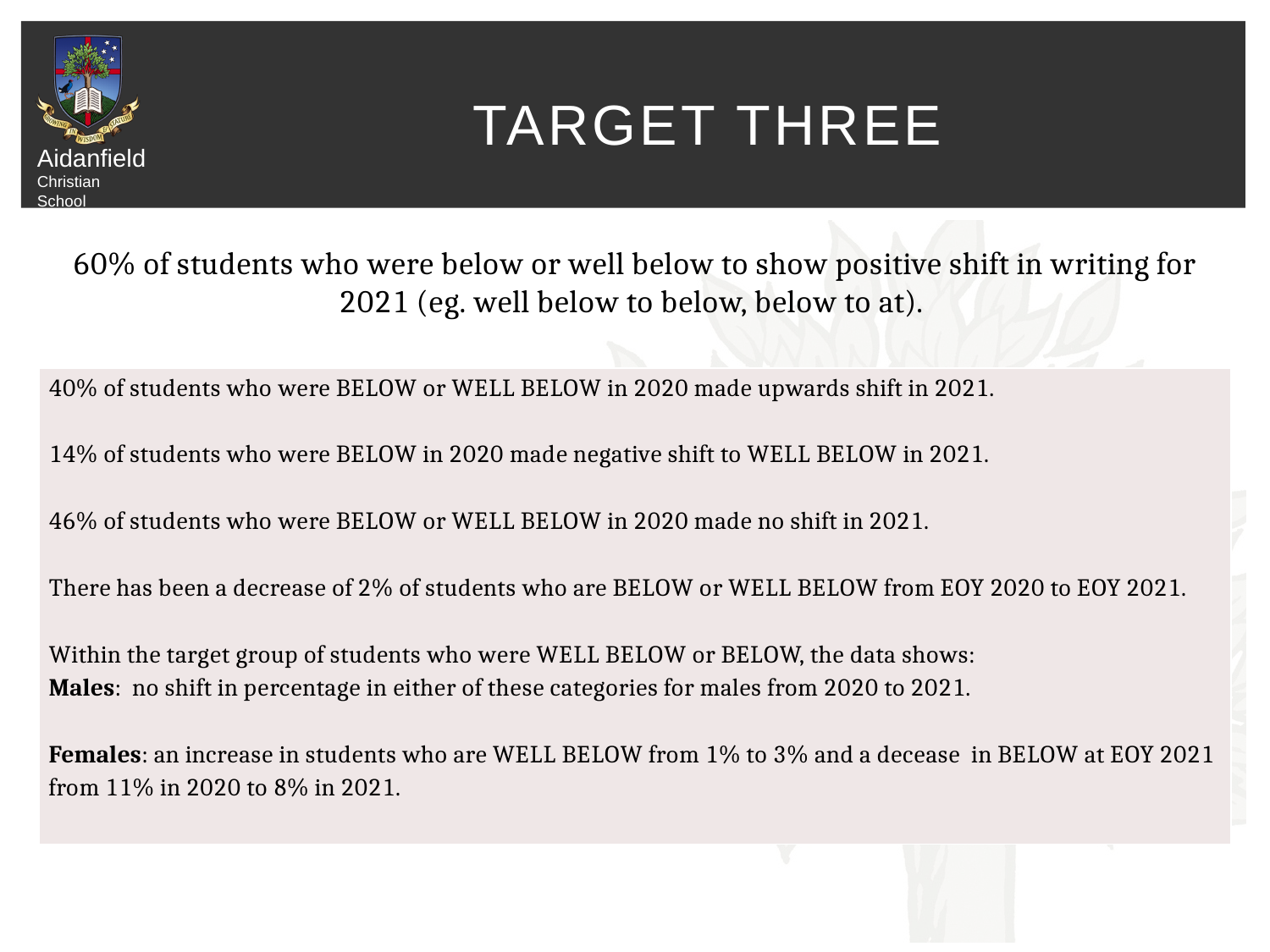

# Target Three
60% of students who were below or well below to show positive shift in writing for 2021 (eg. well below to below, below to at).
| 40% of students who were BELOW or WELL BELOW in 2020 made upwards shift in 2021. 14% of students who were BELOW in 2020 made negative shift to WELL BELOW in 2021. 46% of students who were BELOW or WELL BELOW in 2020 made no shift in 2021. There has been a decrease of 2% of students who are BELOW or WELL BELOW from EOY 2020 to EOY 2021. Within the target group of students who were WELL BELOW or BELOW, the data shows: Males: no shift in percentage in either of these categories for males from 2020 to 2021. Females: an increase in students who are WELL BELOW from 1% to 3% and a decease in BELOW at EOY 2021 from 11% in 2020 to 8% in 2021. |
| --- |